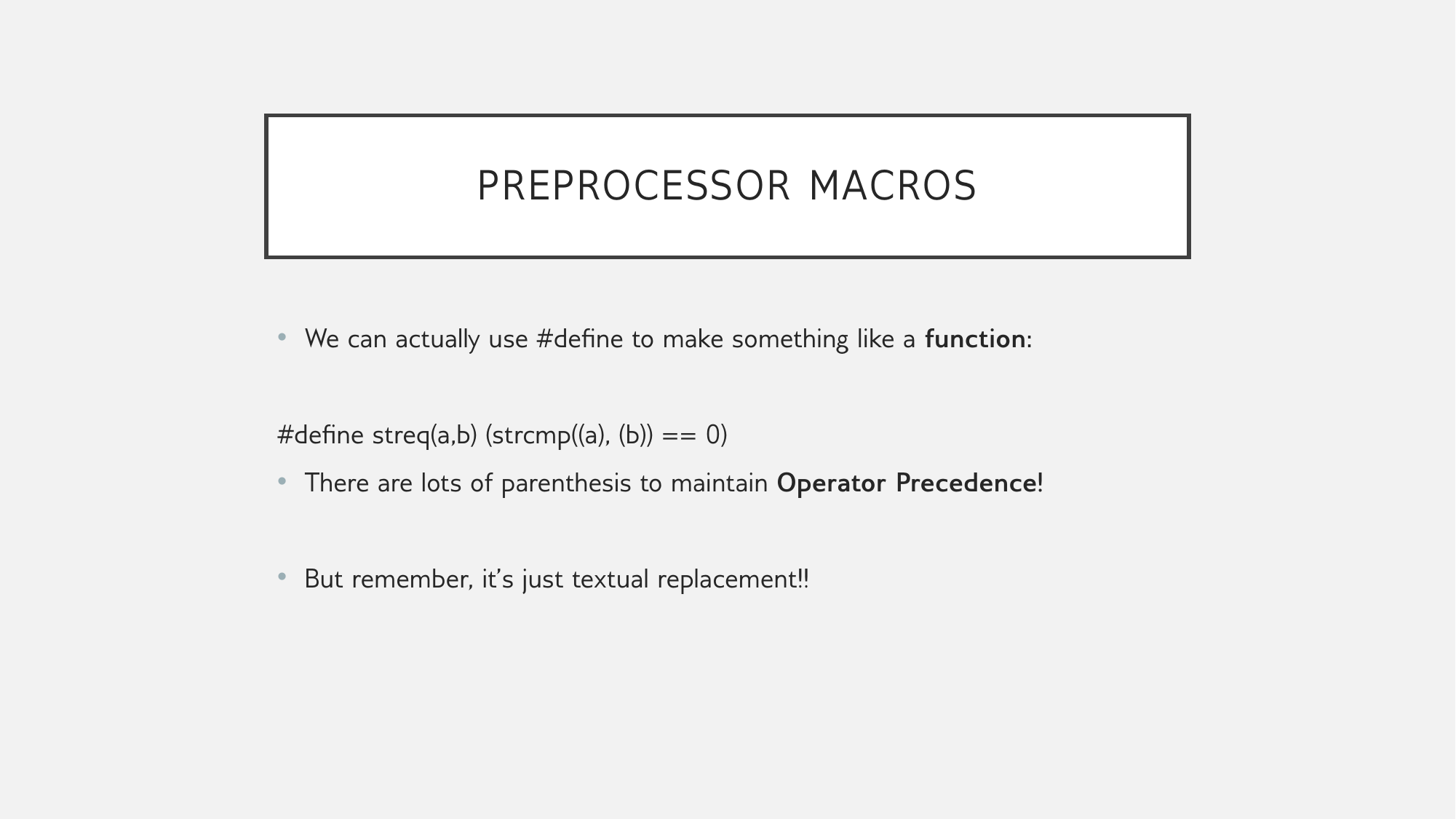

# Preprocessor Macros
We can actually use #define to make something like a function:

#define streq(a,b) (strcmp((a), (b)) == 0)
There are lots of parenthesis to maintain Operator Precedence!

But remember, it’s just textual replacement!!